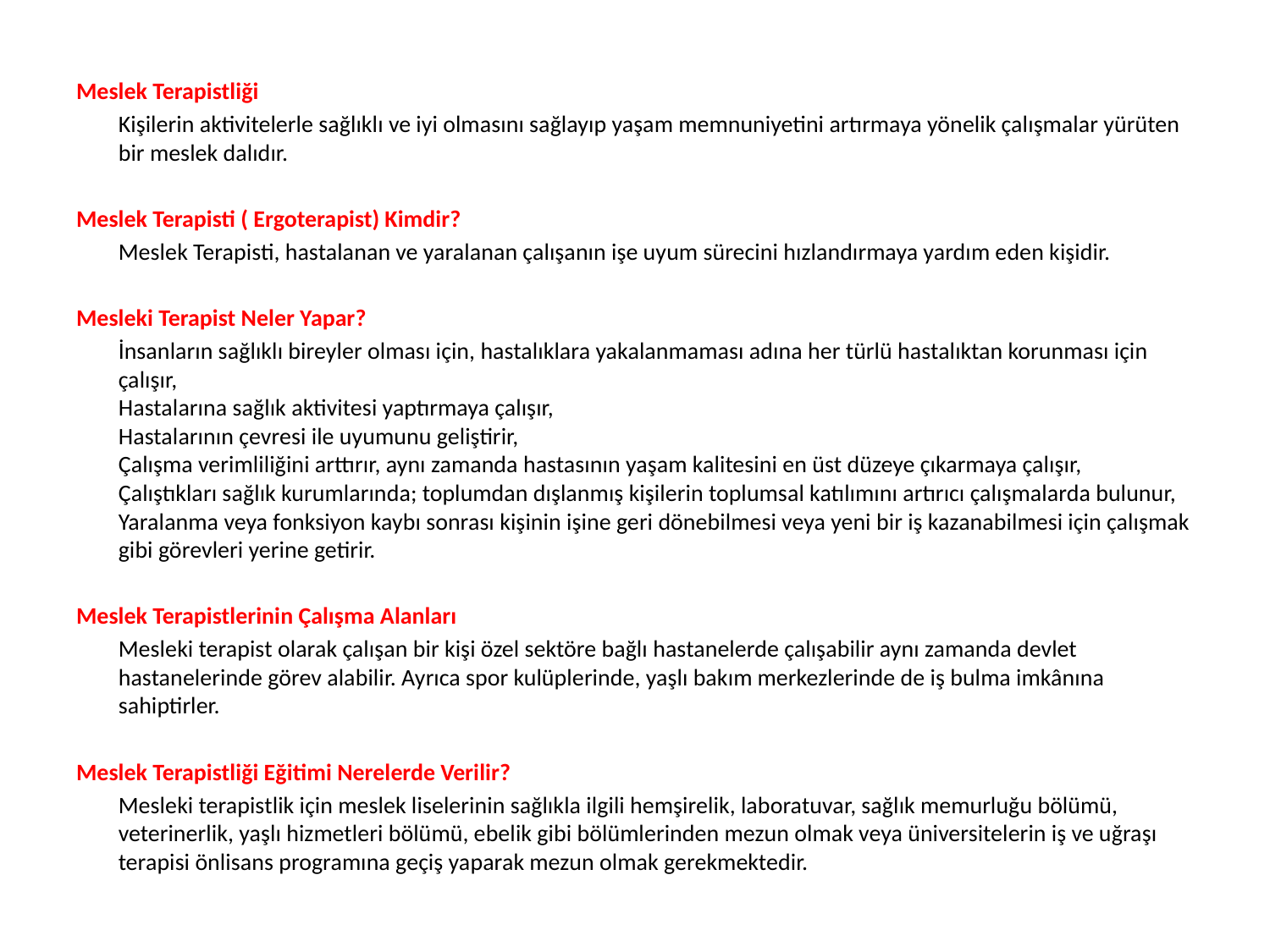

Meslek Terapistliği
	Kişilerin aktivitelerle sağlıklı ve iyi olmasını sağlayıp yaşam memnuniyetini artırmaya yönelik çalışmalar yürüten bir meslek dalıdır.

Meslek Terapisti ( Ergoterapist) Kimdir?
	Meslek Terapisti, hastalanan ve yaralanan çalışanın işe uyum sürecini hızlandırmaya yardım eden kişidir.

Mesleki Terapist Neler Yapar?
	İnsanların sağlıklı bireyler olması için, hastalıklara yakalanmaması adına her türlü hastalıktan korunması için çalışır,
Hastalarına sağlık aktivitesi yaptırmaya çalışır,
Hastalarının çevresi ile uyumunu geliştirir,
Çalışma verimliliğini arttırır, aynı zamanda hastasının yaşam kalitesini en üst düzeye çıkarmaya çalışır,
Çalıştıkları sağlık kurumlarında; toplumdan dışlanmış kişilerin toplumsal katılımını artırıcı çalışmalarda bulunur,
Yaralanma veya fonksiyon kaybı sonrası kişinin işine geri dönebilmesi veya yeni bir iş kazanabilmesi için çalışmak gibi görevleri yerine getirir.

Meslek Terapistlerinin Çalışma Alanları
	Mesleki terapist olarak çalışan bir kişi özel sektöre bağlı hastanelerde çalışabilir aynı zamanda devlet hastanelerinde görev alabilir. Ayrıca spor kulüplerinde, yaşlı bakım merkezlerinde de iş bulma imkânına sahiptirler.

Meslek Terapistliği Eğitimi Nerelerde Verilir?
	Mesleki terapistlik için meslek liselerinin sağlıkla ilgili hemşirelik, laboratuvar, sağlık memurluğu bölümü, veterinerlik, yaşlı hizmetleri bölümü, ebelik gibi bölümlerinden mezun olmak veya üniversitelerin iş ve uğraşı terapisi önlisans programına geçiş yaparak mezun olmak gerekmektedir.